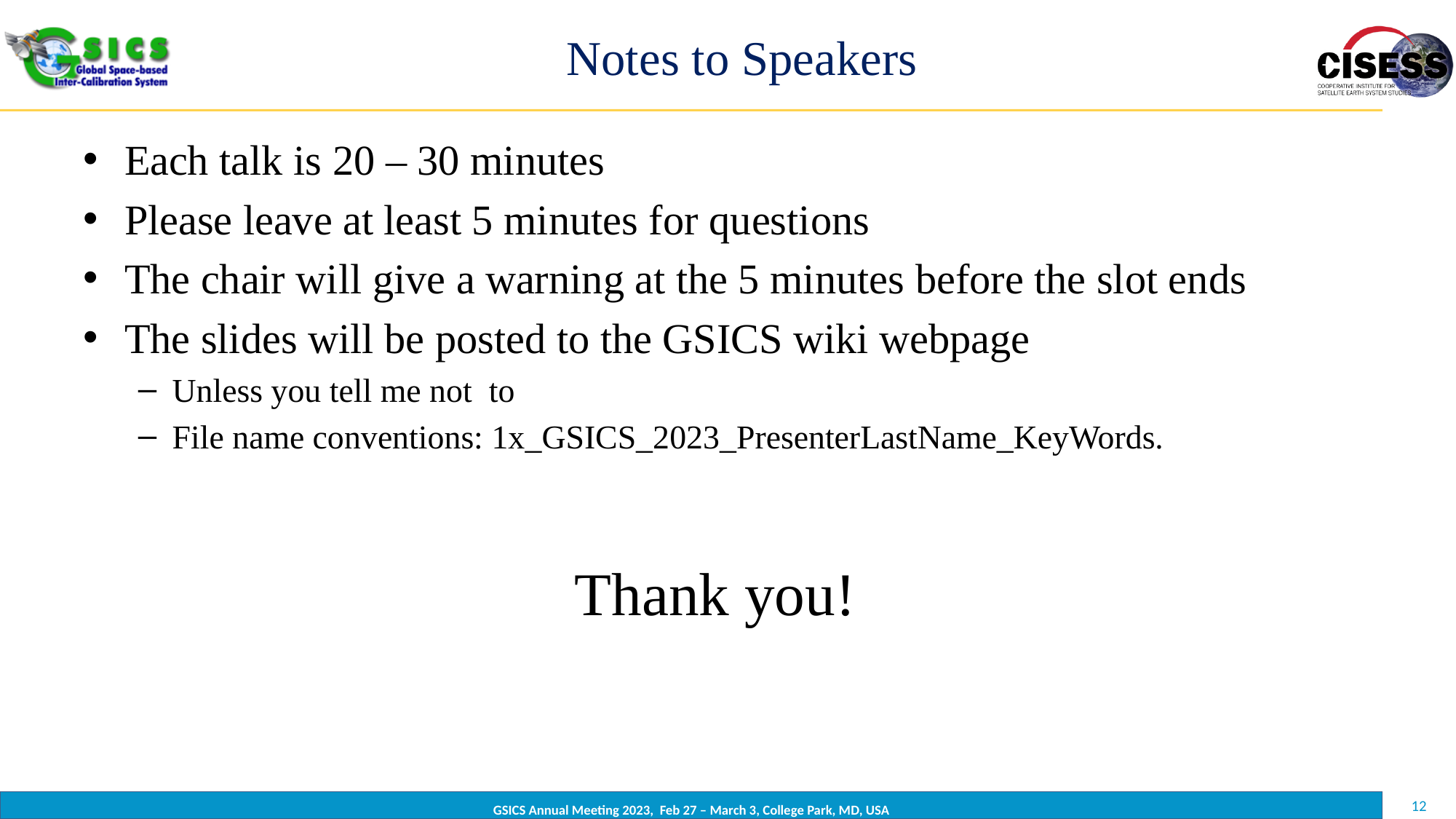

# Notes to Speakers
Each talk is 20 – 30 minutes
Please leave at least 5 minutes for questions
The chair will give a warning at the 5 minutes before the slot ends
The slides will be posted to the GSICS wiki webpage
Unless you tell me not  to
File name conventions: 1x_GSICS_2023_PresenterLastName_KeyWords.

				Thank you!